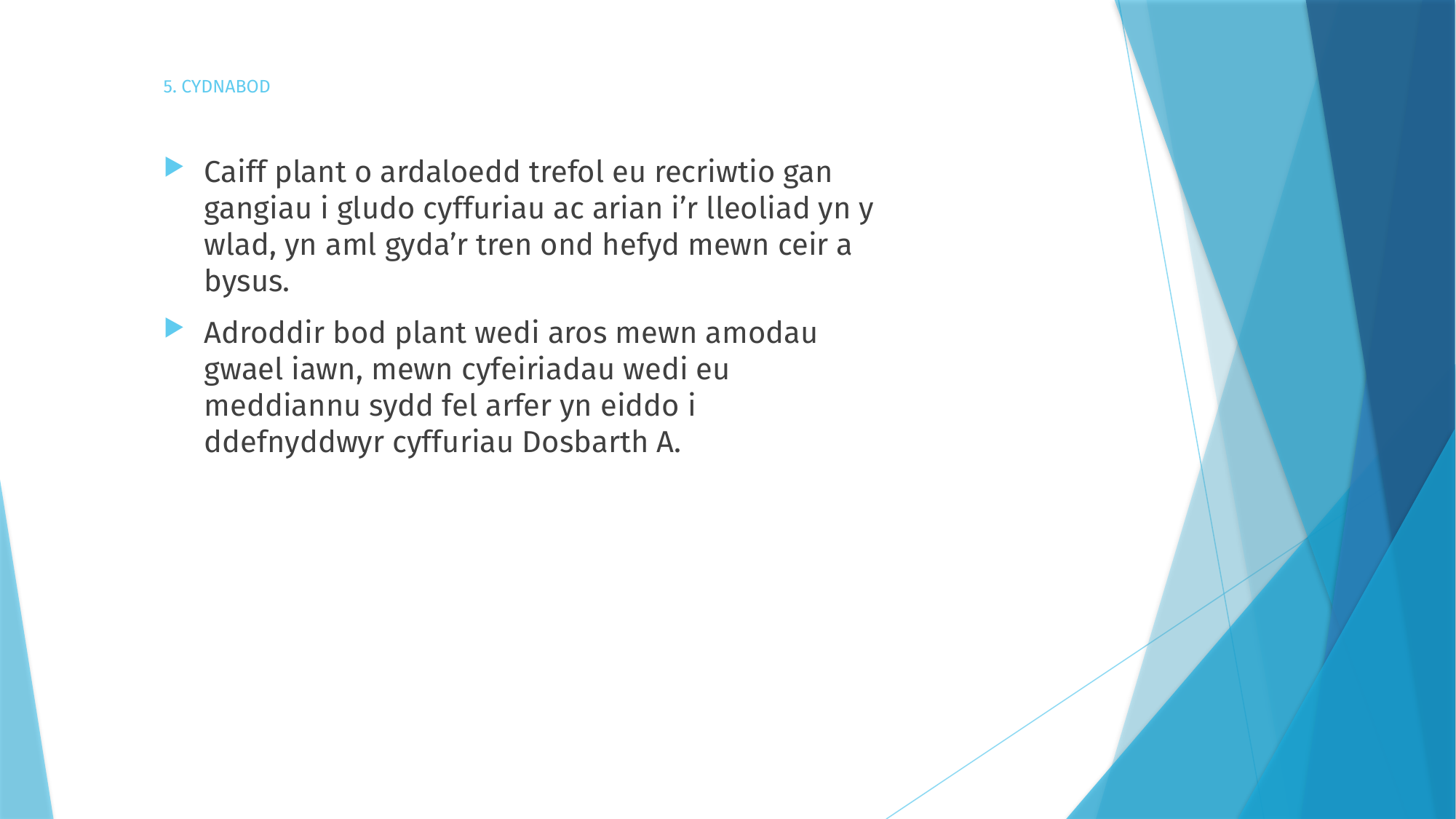

# 5. CYDNABOD
Caiff plant o ardaloedd trefol eu recriwtio gan gangiau i gludo cyffuriau ac arian i’r lleoliad yn y wlad, yn aml gyda’r tren ond hefyd mewn ceir a bysus.
Adroddir bod plant wedi aros mewn amodau gwael iawn, mewn cyfeiriadau wedi eu meddiannu sydd fel arfer yn eiddo i ddefnyddwyr cyffuriau Dosbarth A.